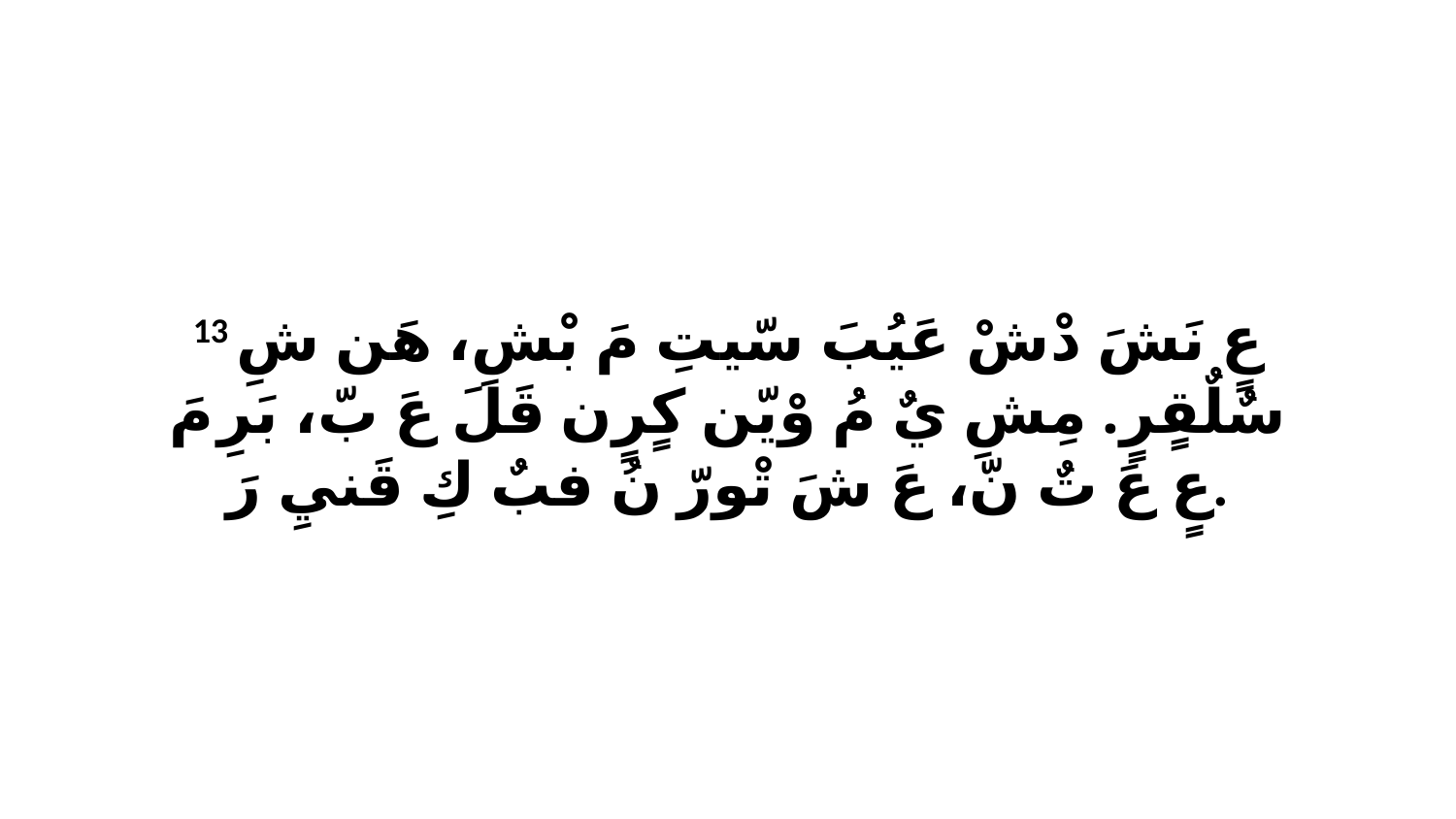

13 عٍ نَشَ دْشْ عَيُبَ سّيتِ مَ بْشِ، هَن شِ سٌلٌقٍرٍ. مِشِ يٌ مُ وْيّن كٍرٍن قَلَ عَ بّ، بَرِ مَ عٍ عَ تٌ نّ، عَ شَ تْورّ نُ فبٌ كِ قَنيِ رَ.